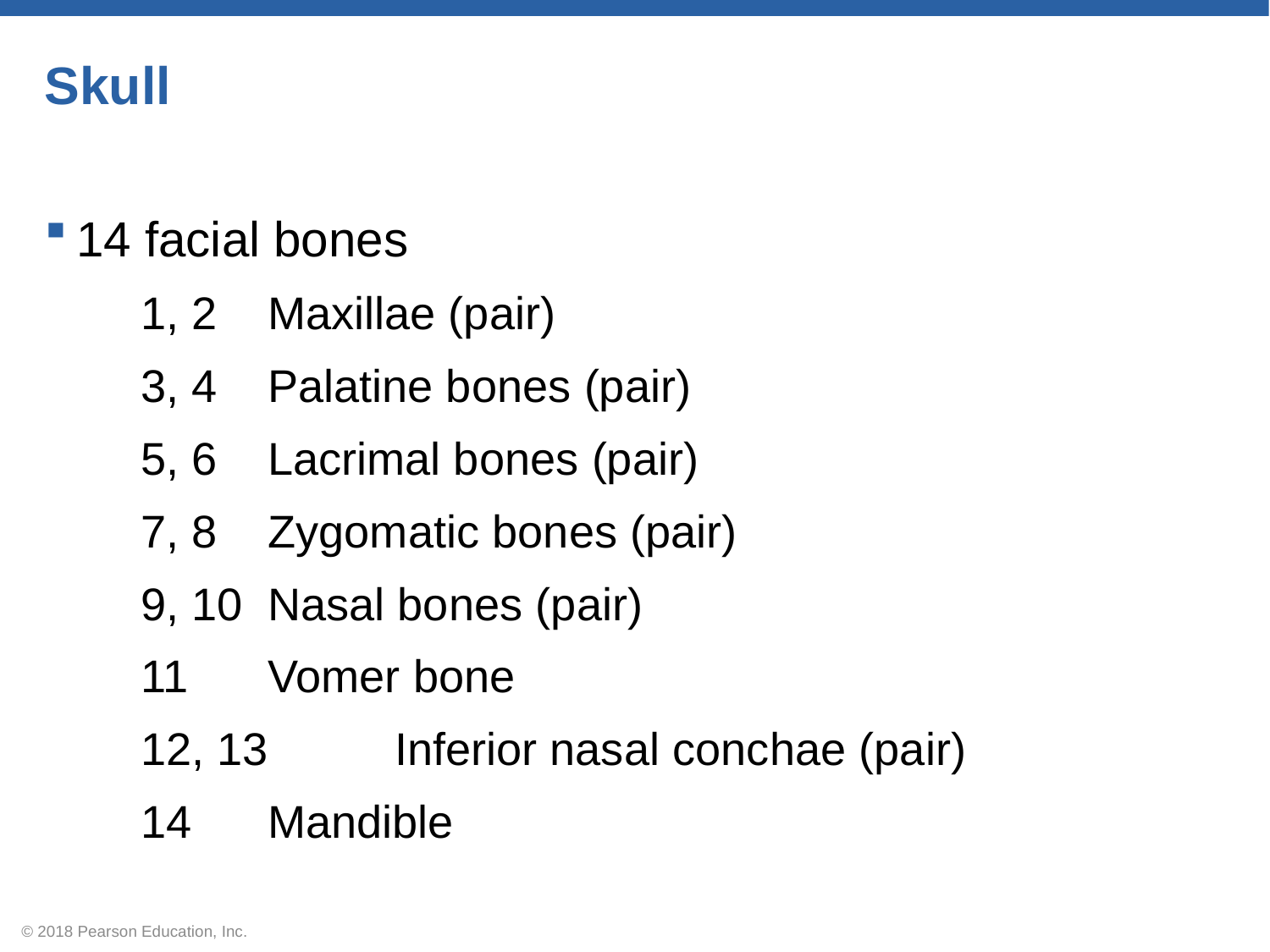

# Skull
14 facial bones
1, 2	Maxillae (pair)
3, 4	Palatine bones (pair)
5, 6	Lacrimal bones (pair)
7, 8	Zygomatic bones (pair)
9, 10	Nasal bones (pair)
11	Vomer bone
12, 13	Inferior nasal conchae (pair)
14	Mandible
© 2018 Pearson Education, Inc.